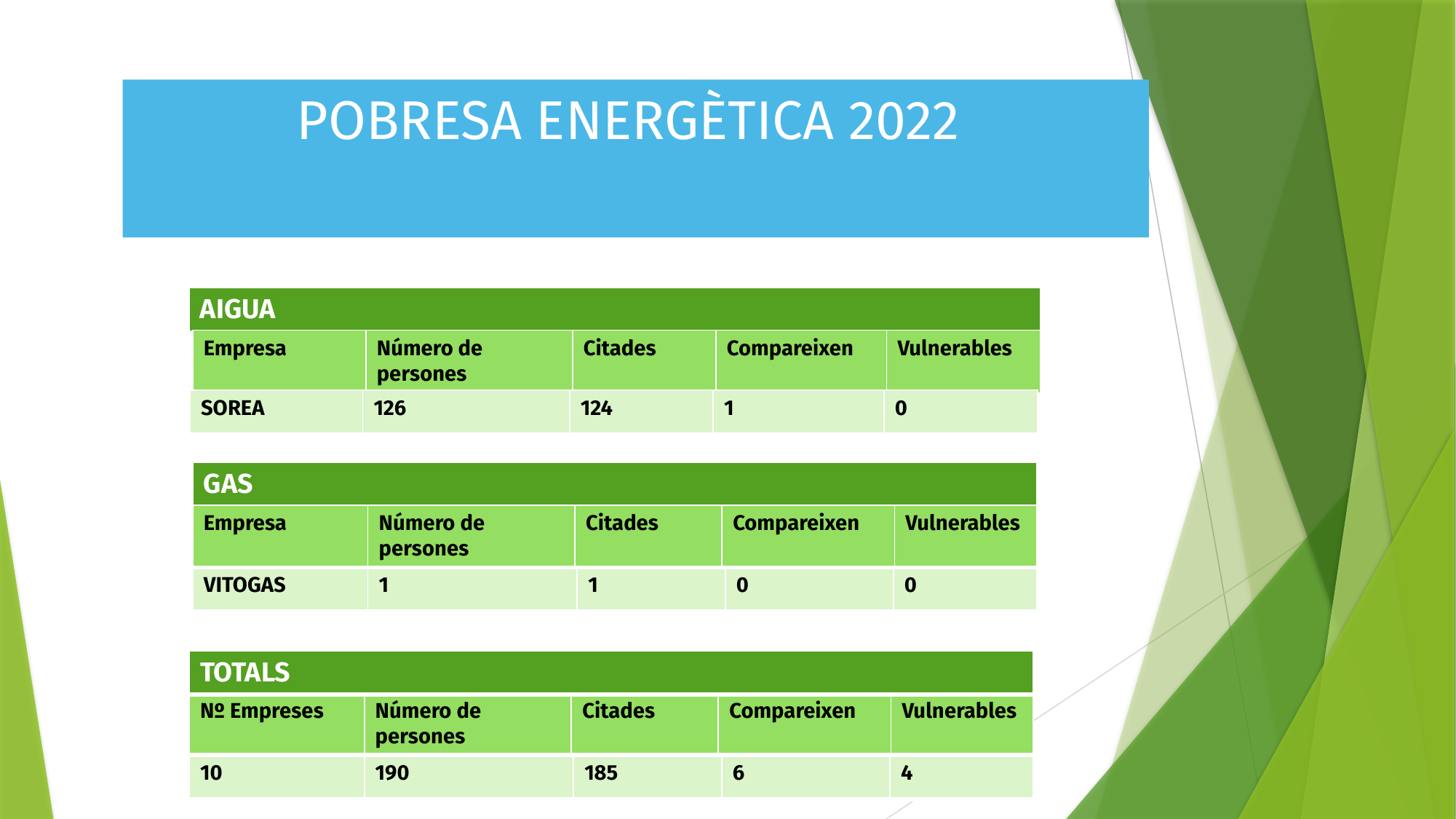

# POBRESA ENERGÈTICA 2022
| AIGUA |
| --- |
| Empresa | Número de persones | Citades | Compareixen | Vulnerables |
| --- | --- | --- | --- | --- |
| SOREA | 126 | 124 | 1 | 0 |
| --- | --- | --- | --- | --- |
| GAS |
| --- |
| Empresa | Número de persones | Citades | Compareixen | Vulnerables |
| --- | --- | --- | --- | --- |
| VITOGAS | 1 | 1 | 0 | 0 |
| --- | --- | --- | --- | --- |
| TOTALS |
| --- |
| Nº Empreses | Número de persones | Citades | Compareixen | Vulnerables |
| --- | --- | --- | --- | --- |
| 10 | 190 | 185 | 6 | 4 |
| --- | --- | --- | --- | --- |